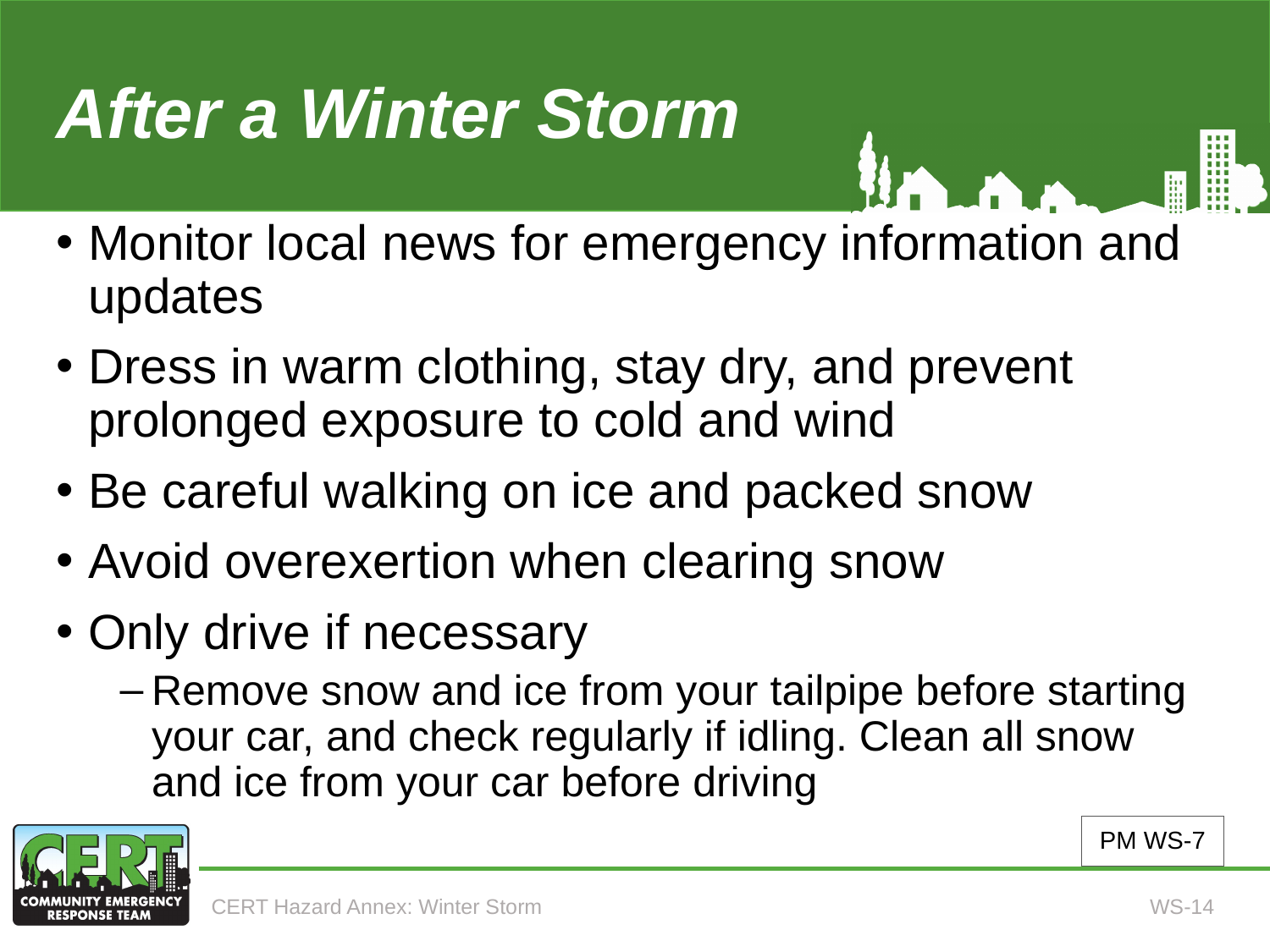

# After a Winter Storm
Monitor local news for emergency information and updates
Dress in warm clothing, stay dry, and prevent prolonged exposure to cold and wind
Be careful walking on ice and packed snow
Avoid overexertion when clearing snow
Only drive if necessary
Remove snow and ice from your tailpipe before starting your car, and check regularly if idling. Clean all snow and ice from your car before driving
PM WS-7
CERT Hazard Annex: Winter Storm
WS-14